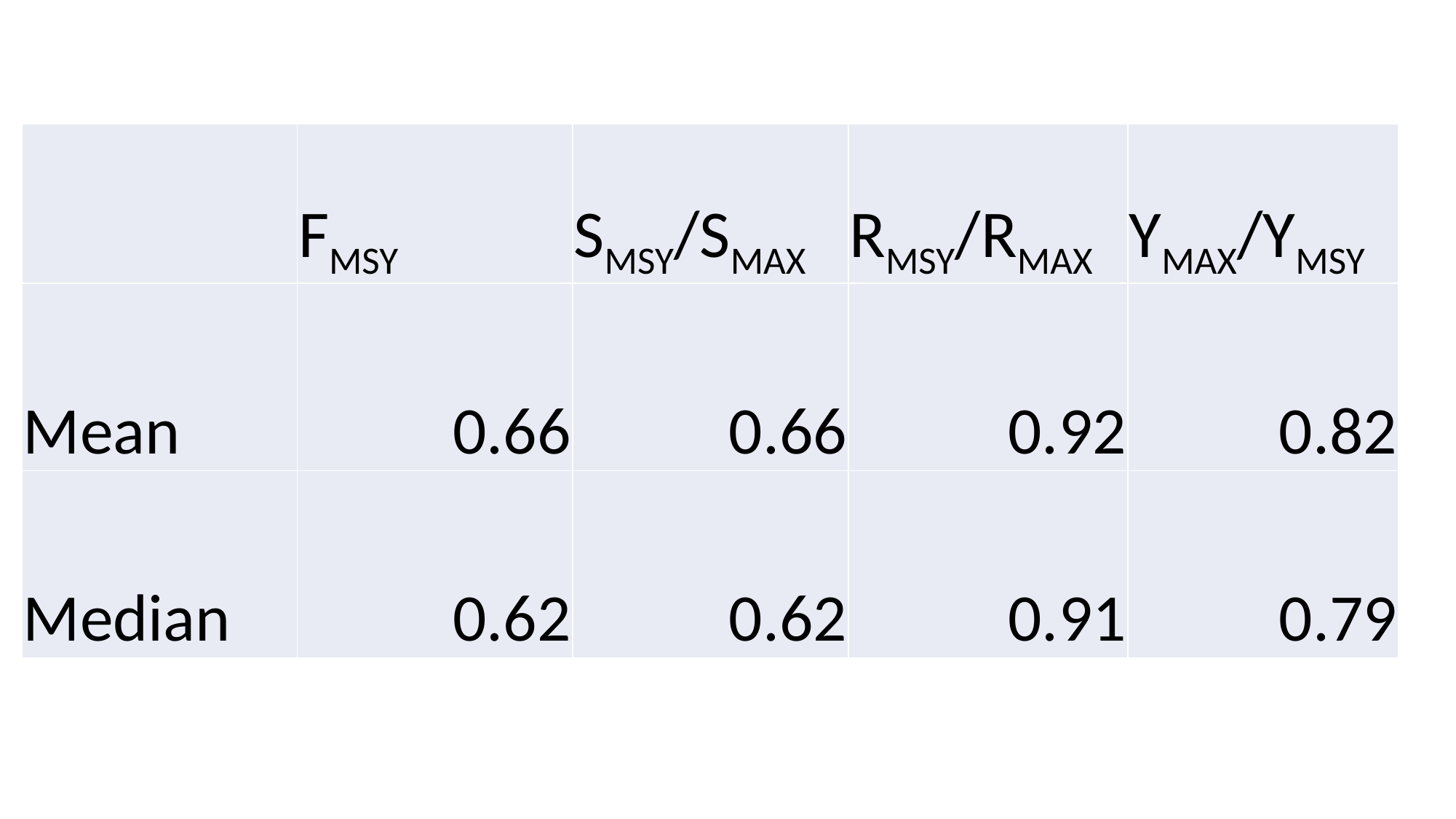

|  | FMSY | SMSY/SMAX | RMSY/RMAX | YMAX/YMSY |
| --- | --- | --- | --- | --- |
| Mean | 0.66 | 0.66 | 0.92 | 0.82 |
| Median | 0.62 | 0.62 | 0.91 | 0.79 |